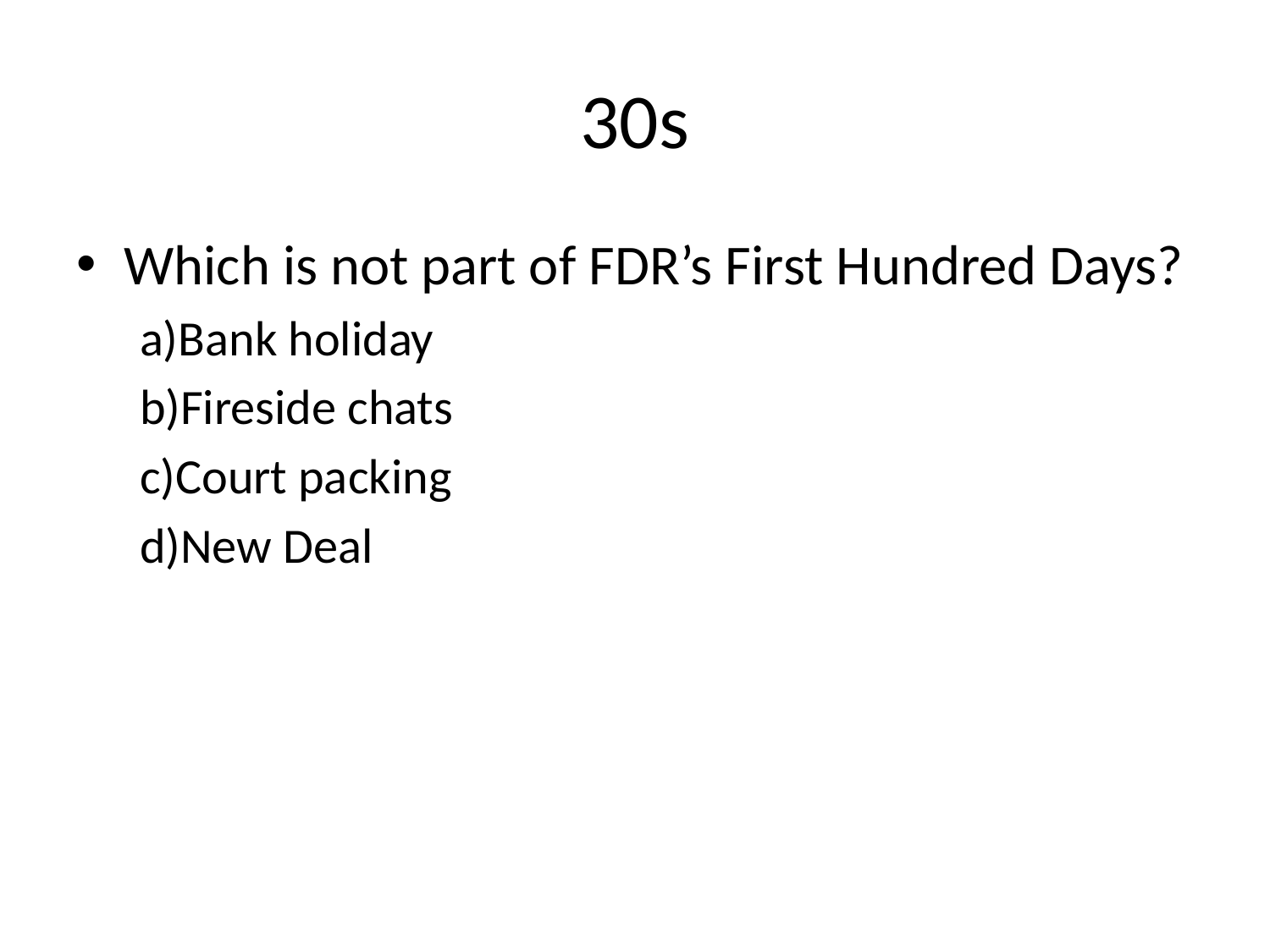

# 30s
Which is not part of FDR’s First Hundred Days?
a)Bank holiday
b)Fireside chats
c)Court packing
d)New Deal